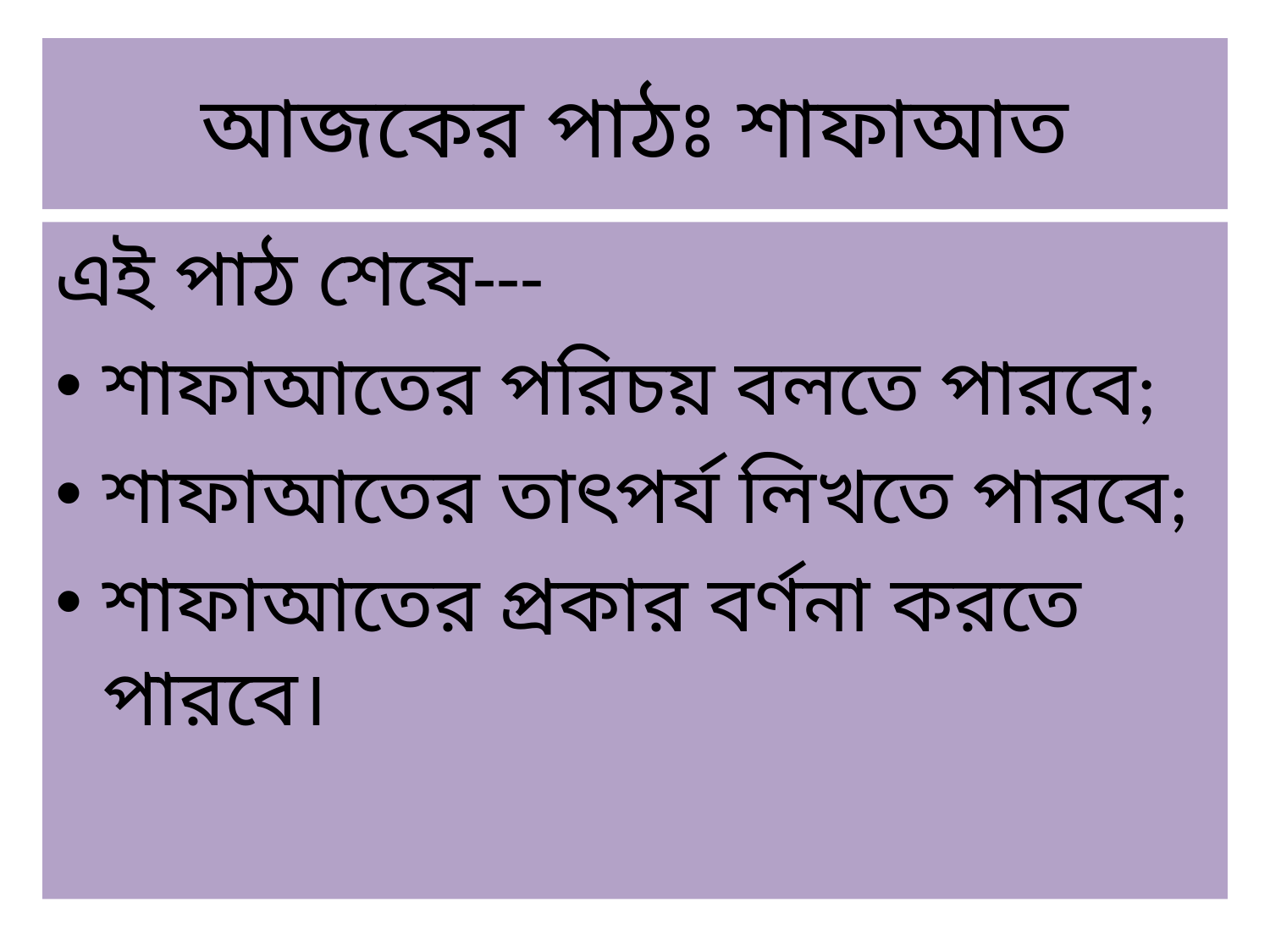

# আজকের পাঠঃ শাফাআত
এই পাঠ শেষে---
শাফাআতের পরিচয় বলতে পারবে;
শাফাআতের তাৎপর্য লিখতে পারবে;
শাফাআতের প্রকার বর্ণনা করতে পারবে।